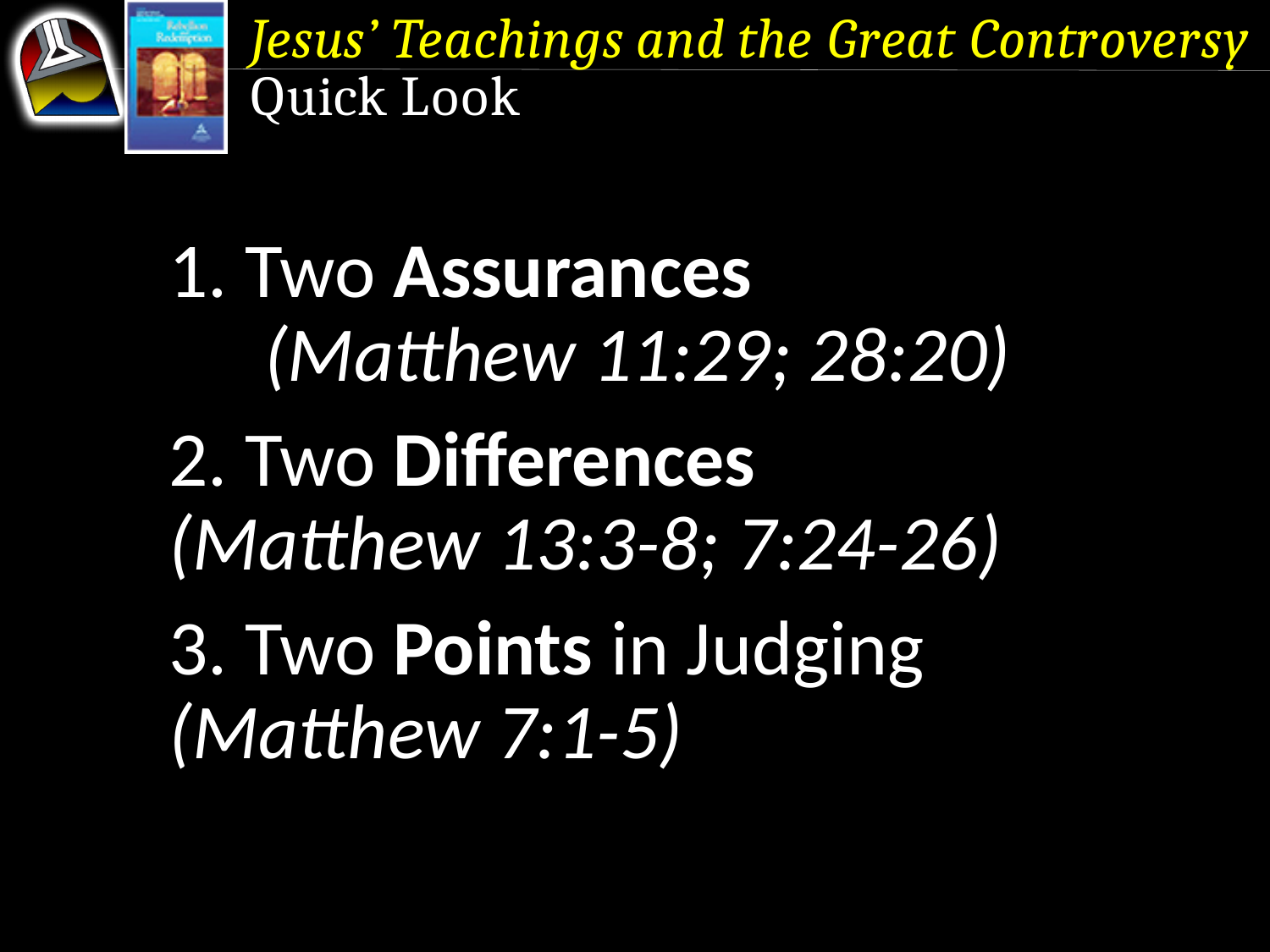

Jesus’ Teachings and the Great Controversy
Quick Look
1. Two Assurances	                       	(Matthew 11:29; 28:20)
2. Two Differences        	(Matthew 13:3-8; 7:24-26)
3. Two Points in Judging    	(Matthew 7:1-5)